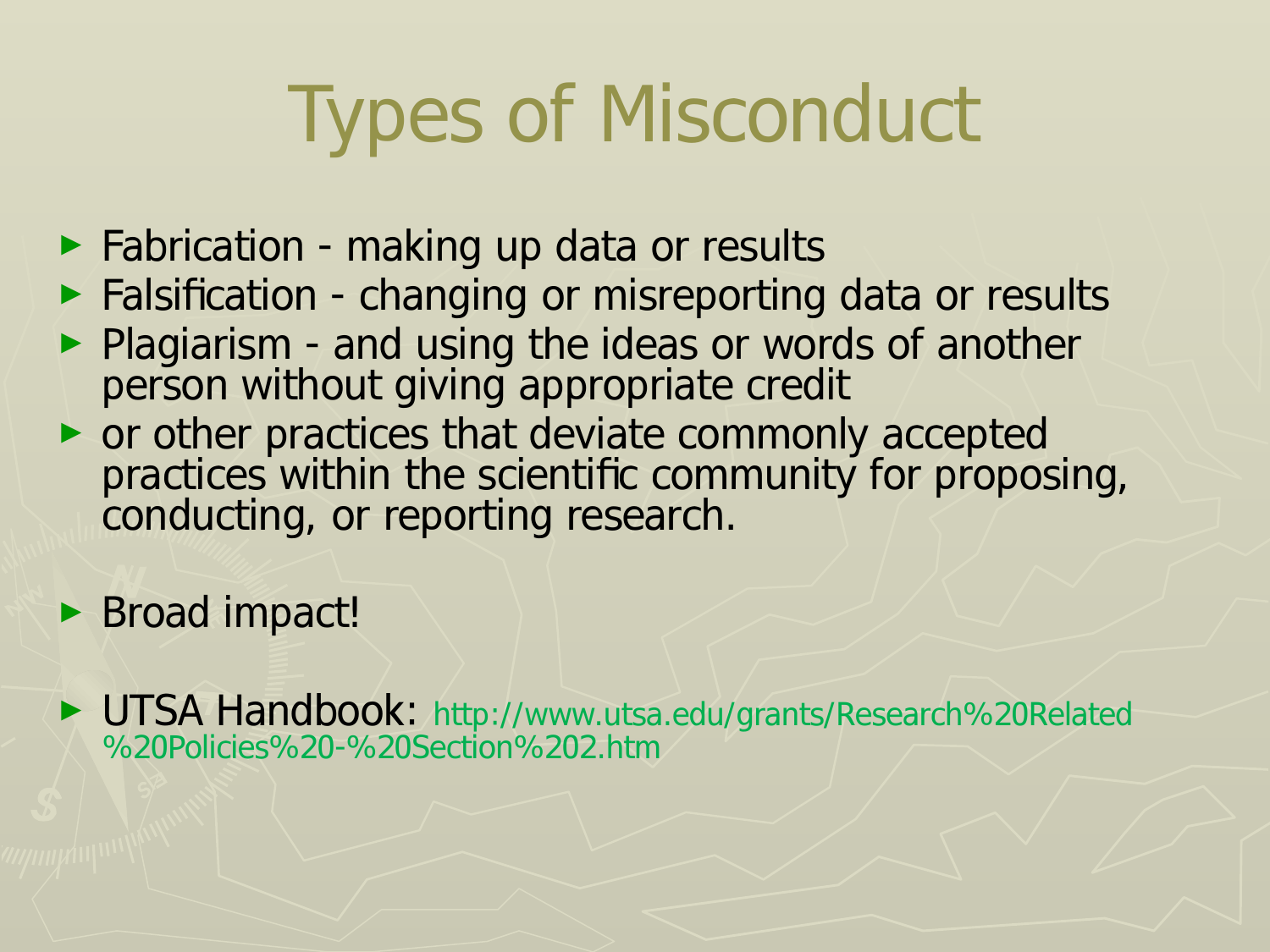

# Types of Misconduct
Fabrication - making up data or results
Falsification - changing or misreporting data or results
Plagiarism - and using the ideas or words of another person without giving appropriate credit
or other practices that deviate commonly accepted practices within the scientific community for proposing, conducting, or reporting research.

Broad impact!

UTSA Handbook: http://www.utsa.edu/grants/Research%20Related%20Policies%20-%20Section%202.htm